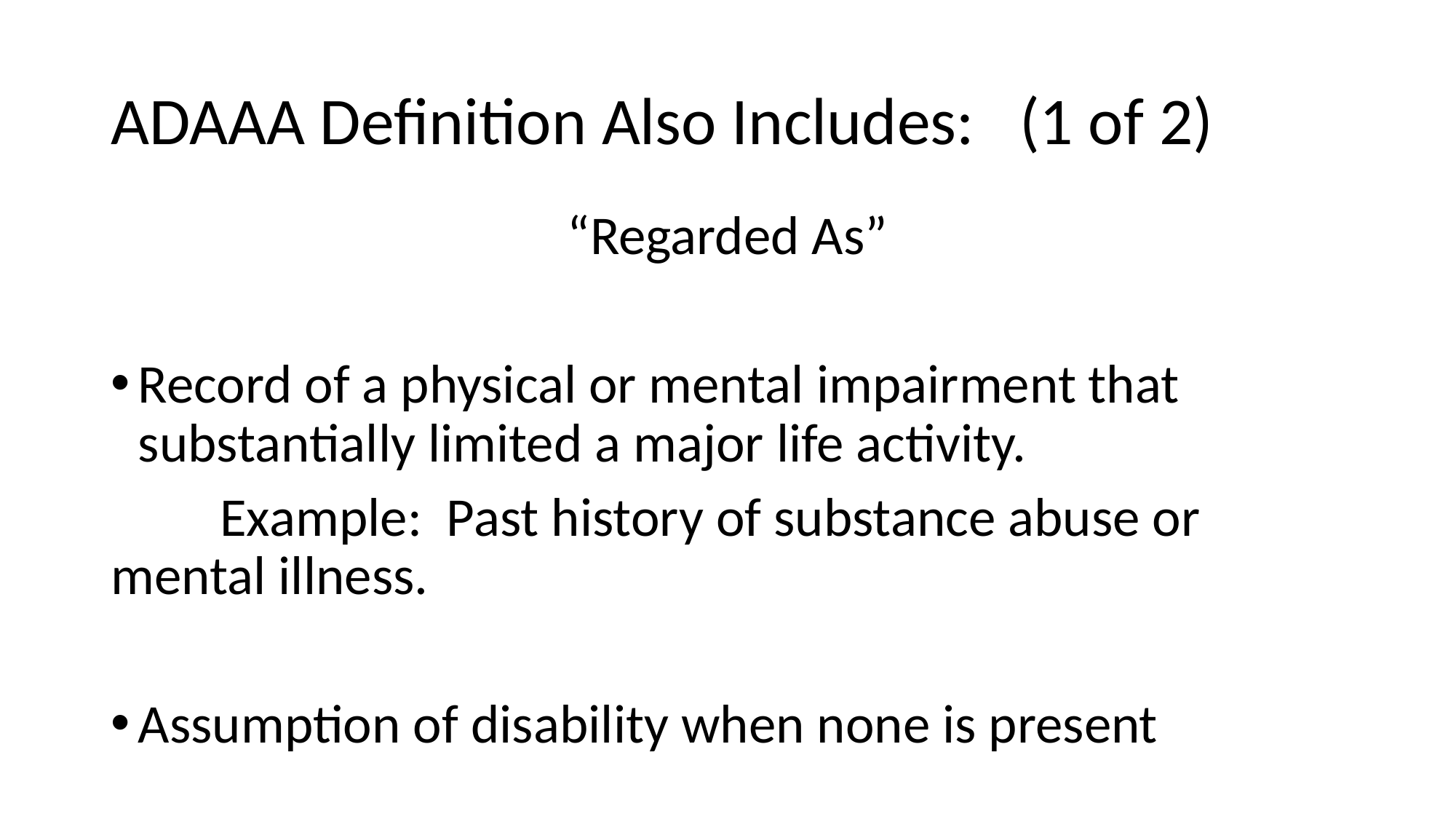

# ADAAA Definition Also Includes:   (1 of 2)
“Regarded As”

Record of a physical or mental impairment that substantially limited a major life activity.
	Example:  Past history of substance abuse or mental illness.

Assumption of disability when none is present